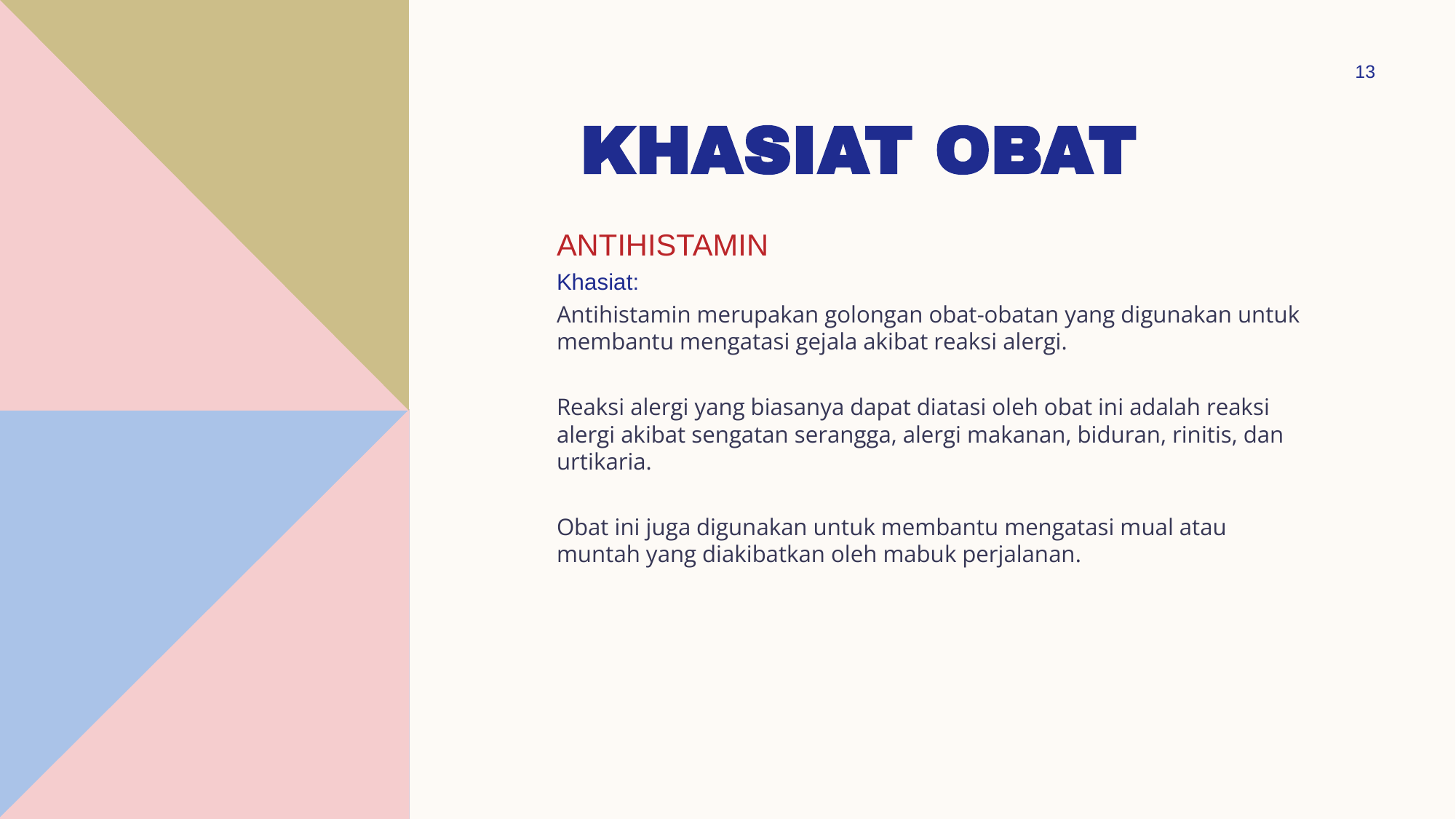

13
# Khasiat obat
ANTIHISTAMIN
Khasiat:
Antihistamin merupakan golongan obat-obatan yang digunakan untuk membantu mengatasi gejala akibat reaksi alergi.

Reaksi alergi yang biasanya dapat diatasi oleh obat ini adalah reaksi alergi akibat sengatan serangga, alergi makanan, biduran, rinitis, dan urtikaria.

Obat ini juga digunakan untuk membantu mengatasi mual atau muntah yang diakibatkan oleh mabuk perjalanan.